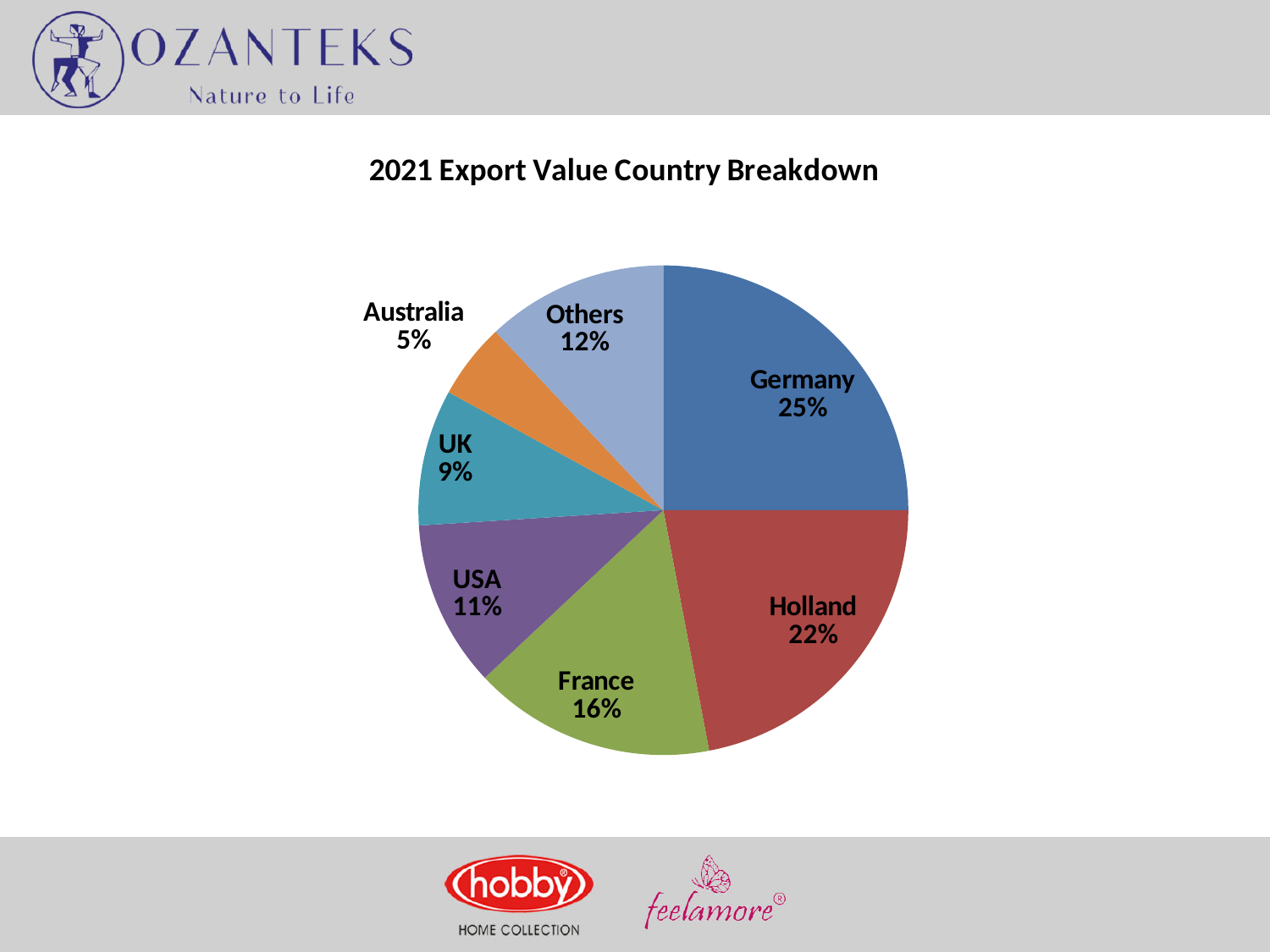

### Chart: 2021 Export Value Country Breakdown

| Category |  |
|---|---|
| Germany | 0.25 |
| Holland | 0.22 |
| France | 0.16 |
| USA | 0.11 |
| UK | 0.09 |
| Australia | 0.05 |
| Others | 0.12 |